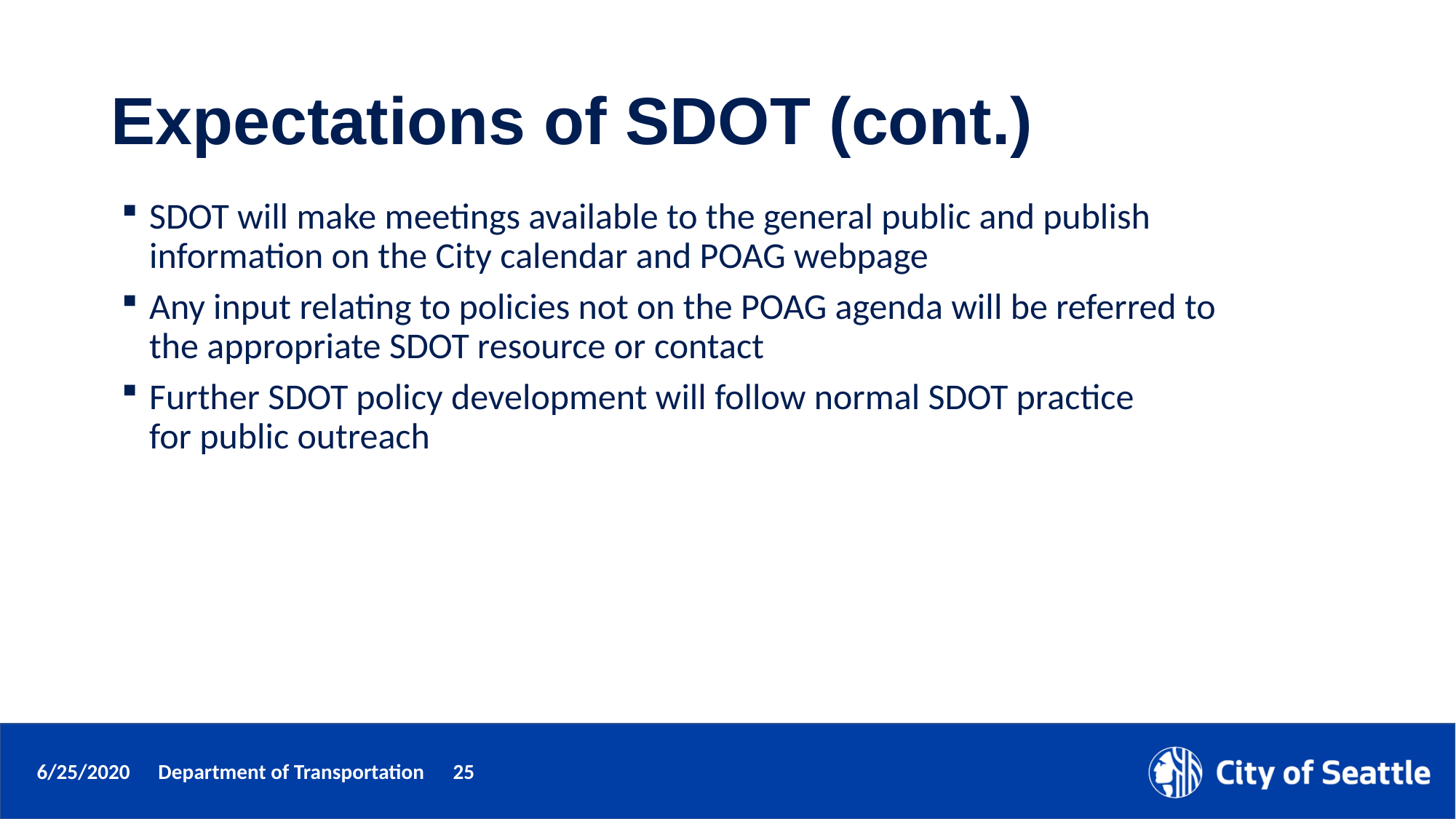

# Expectations of SDOT (cont.)
SDOT will make meetings available to the general public and publish information on the City calendar and POAG webpage
Any input relating to policies not on the POAG agenda will be referred to the appropriate SDOT resource or contact
Further SDOT policy development will follow normal SDOT practice for public outreach